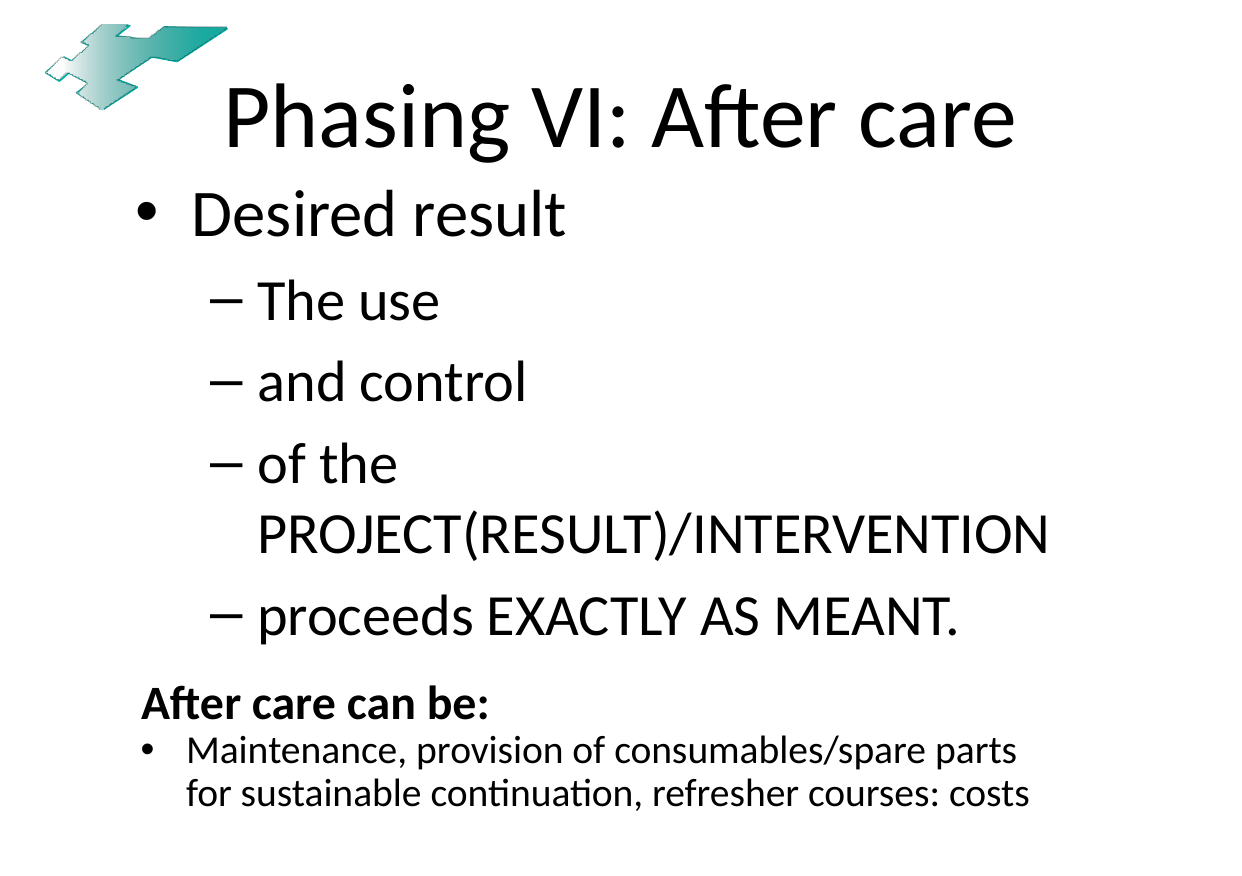

# Phasing VI: After care
Desired result
The use
and control
of the PROJECT(RESULT)/INTERVENTION
proceeds EXACTLY AS MEANT.
    After care can be:
Maintenance, provision of consumables/spare parts for sustainable continuation, refresher courses: costs